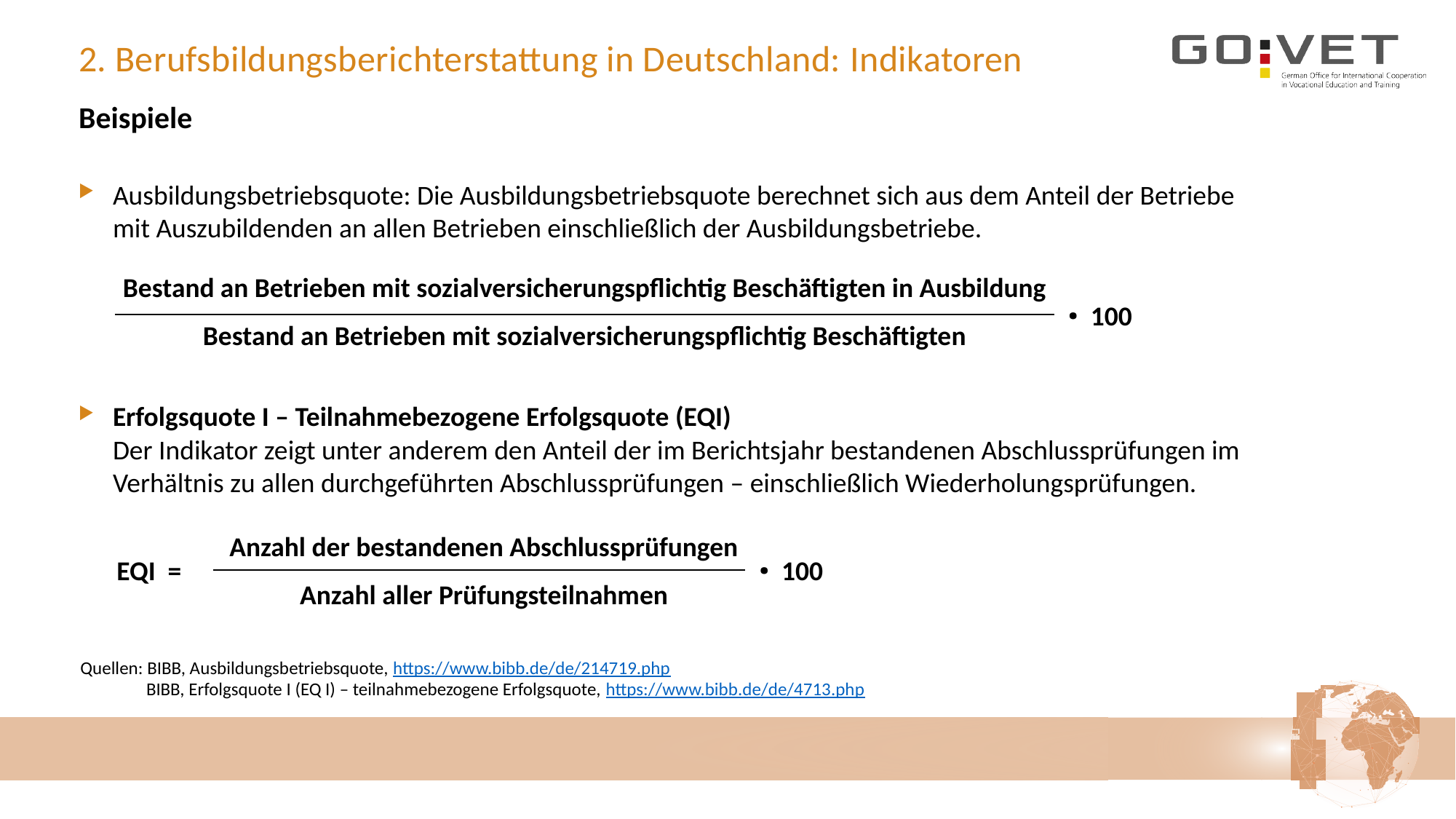

# 2. Berufsbildungsberichterstattung in Deutschland: Indikatoren
Beispiele
Ausbildungsbetriebsquote: Die Ausbildungsbetriebsquote berechnet sich aus dem Anteil der Betriebe mit Auszubildenden an allen Betrieben einschließlich der Ausbildungsbetriebe.

Erfolgsquote I – Teilnahmebezogene Erfolgsquote (EQI)
Der Indikator zeigt unter anderem den Anteil der im Berichtsjahr bestandenen Abschlussprüfungen im Verhältnis zu allen durchgeführten Abschlussprüfungen – einschließlich Wiederholungsprüfungen.

Bestand an Betrieben mit sozialversicherungspflichtig Beschäftigten in Ausbildung
Bestand an Betrieben mit sozialversicherungspflichtig Beschäftigten
ꞏ  100
Anzahl der bestandenen Abschlussprüfungen
Anzahl aller Prüfungsteilnahmen
EQI  =
ꞏ  100
Quellen: BIBB, Ausbildungsbetriebsquote, https://www.bibb.de/de/214719.php
	   BIBB, Erfolgsquote I (EQ I) – teilnahmebezogene Erfolgsquote, https://www.bibb.de/de/4713.php